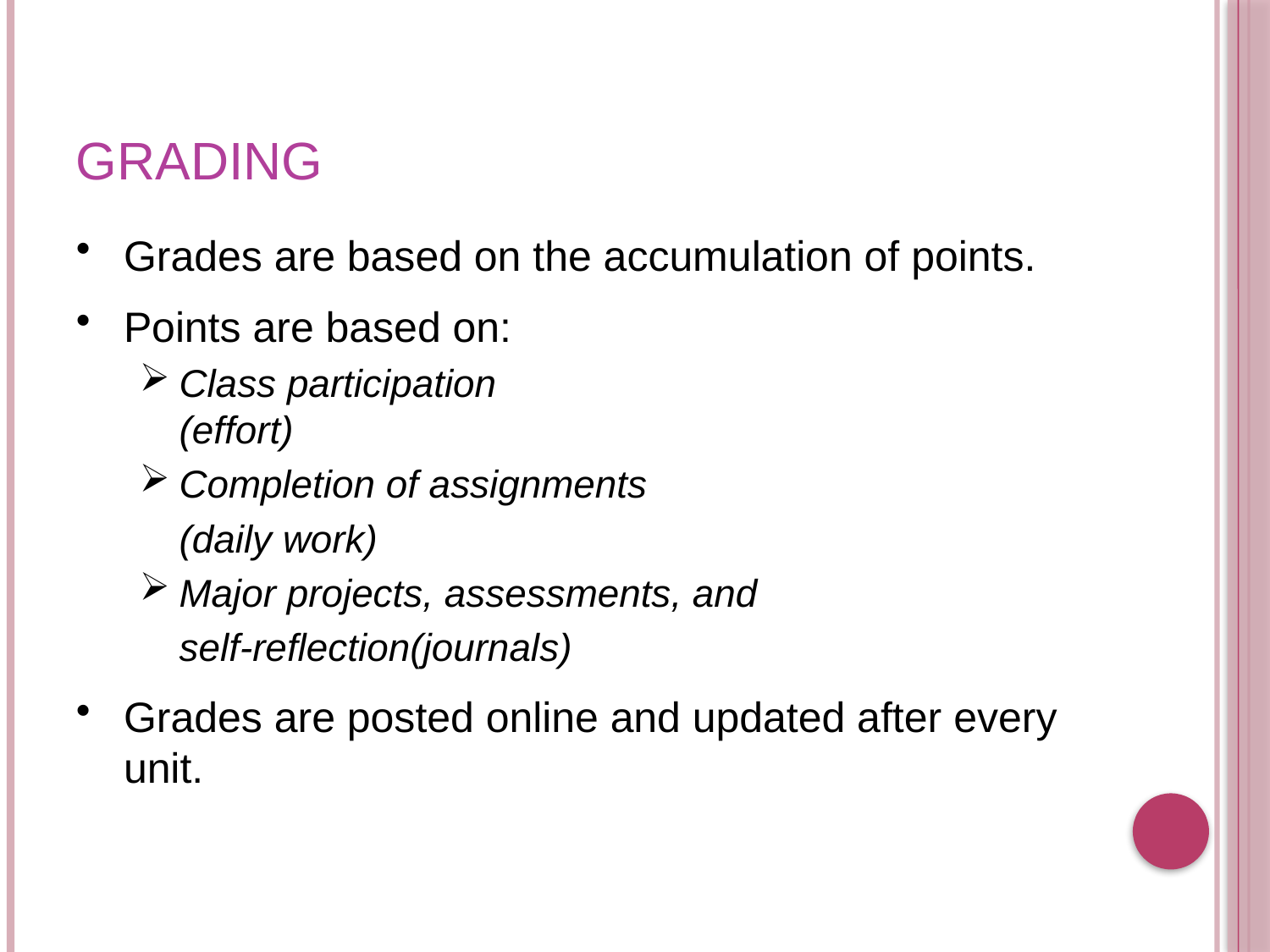

# Grading
Grades are based on the accumulation of points.
Points are based on:
Class participation
(effort)
Completion of assignments
	(daily work)
Major projects, assessments, and
	self-reflection(journals)
Grades are posted online and updated after every unit.